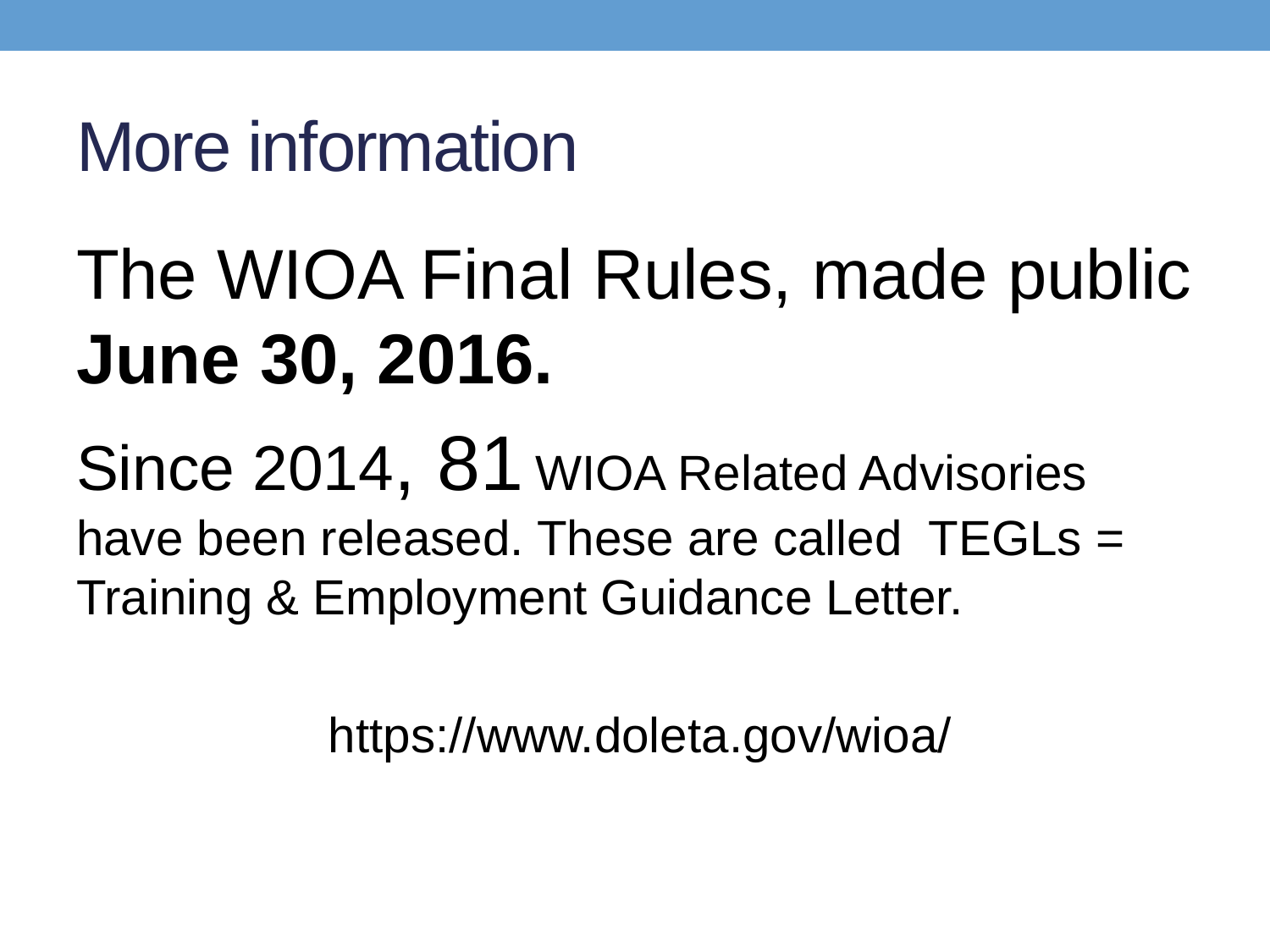

# More information
The WIOA Final Rules, made public June 30, 2016.
Since 2014, 81 WIOA Related Advisories have been released. These are called  TEGLs = Training & Employment Guidance Letter.

https://www.doleta.gov/wioa/